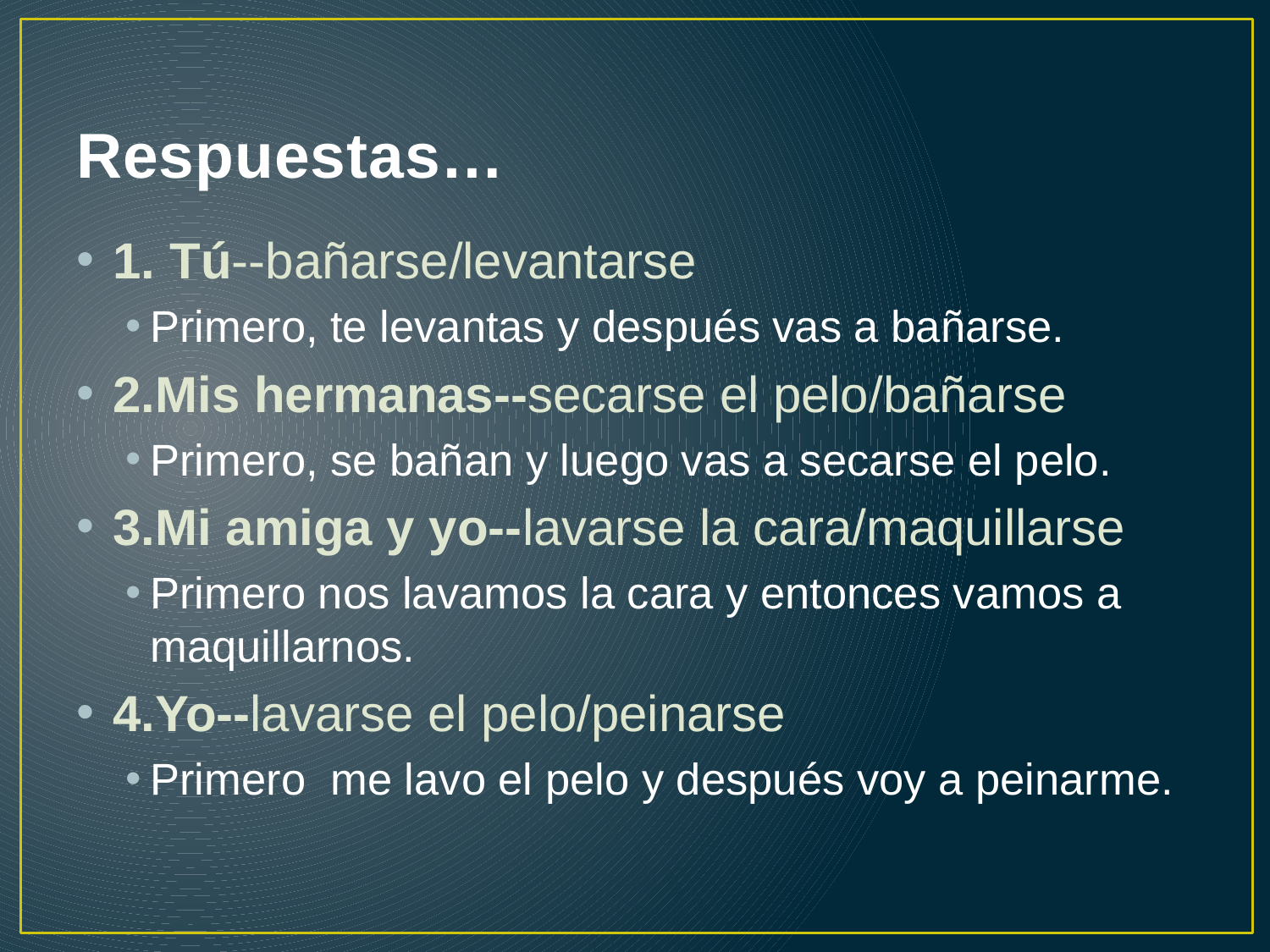

# Respuestas…
1. Tú--bañarse/levantarse
Primero, te levantas y después vas a bañarse.
2.Mis hermanas--secarse el pelo/bañarse
Primero, se bañan y luego vas a secarse el pelo.
3.Mi amiga y yo--lavarse la cara/maquillarse
Primero nos lavamos la cara y entonces vamos a maquillarnos.
4.Yo--lavarse el pelo/peinarse
Primero  me lavo el pelo y después voy a peinarme.